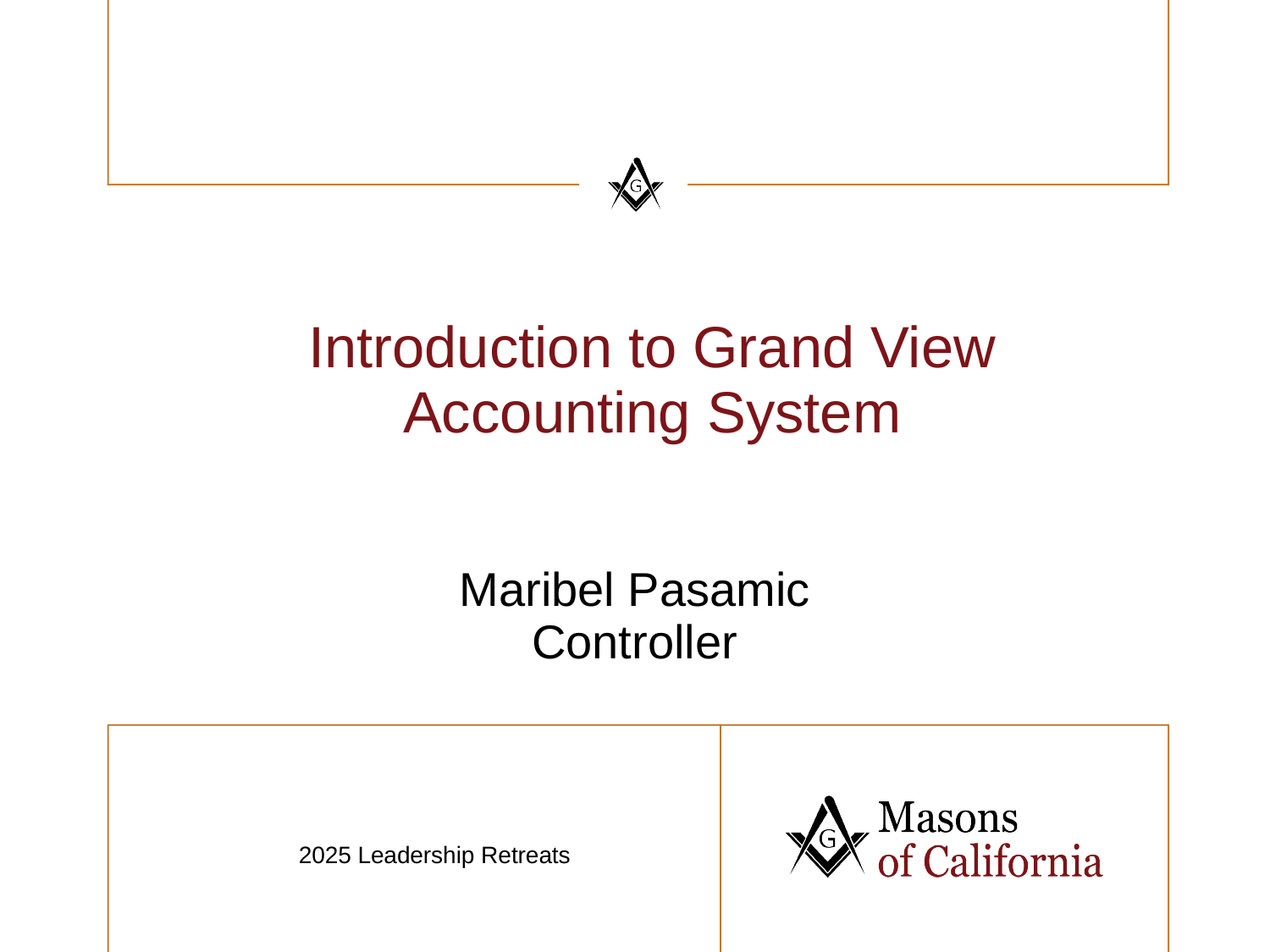

# Introduction to Grand View Accounting System
Maribel Pasamic
Controller
2025 Leadership Retreats